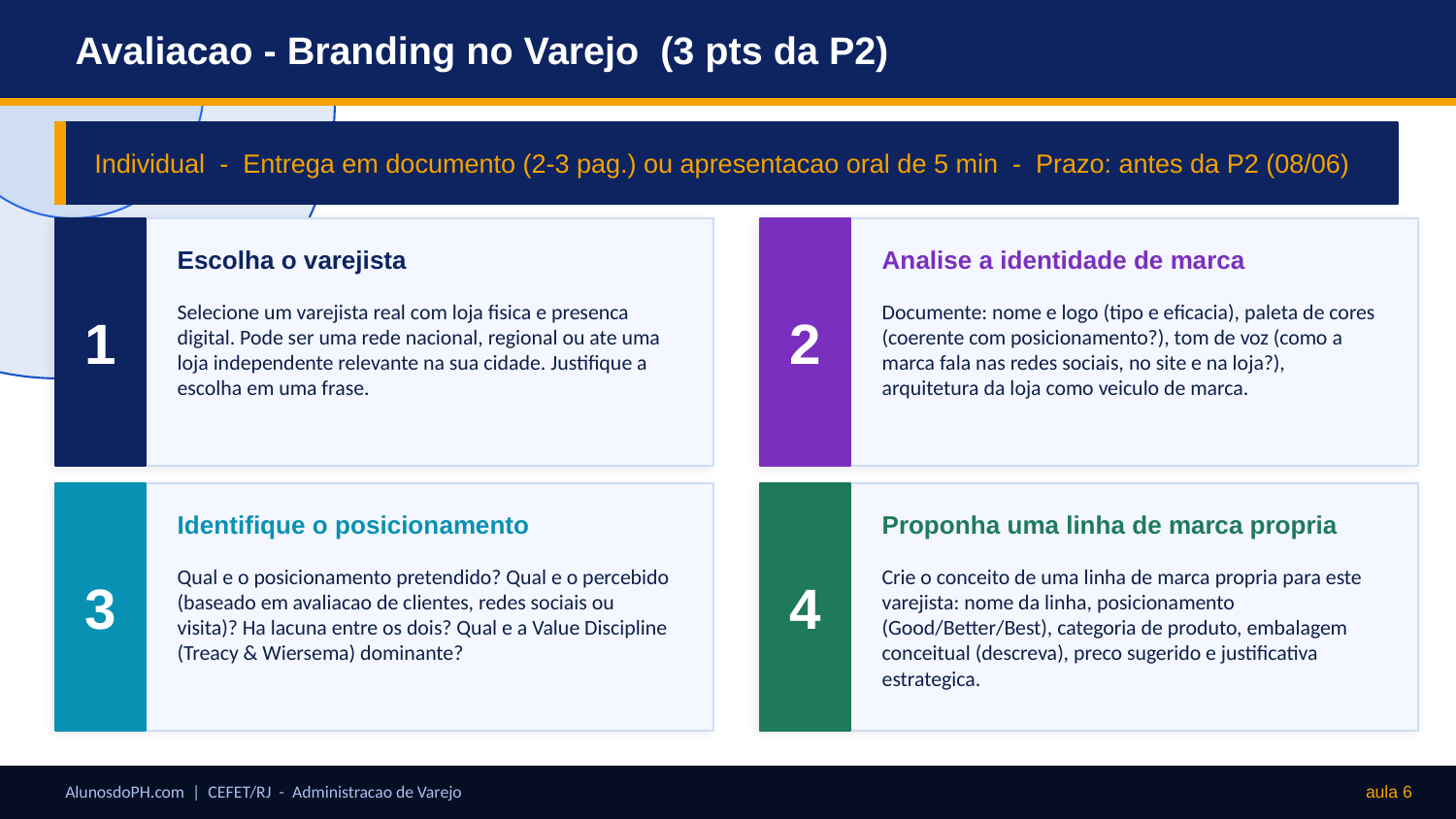

Avaliacao - Branding no Varejo  (3 pts da P2)

Individual  -  Entrega em documento (2-3 pag.) ou apresentacao oral de 5 min  -  Prazo: antes da P2 (08/06)

1

2
Escolha o varejista
Analise a identidade de marca
Selecione um varejista real com loja fisica e presenca digital. Pode ser uma rede nacional, regional ou ate uma loja independente relevante na sua cidade. Justifique a escolha em uma frase.
Documente: nome e logo (tipo e eficacia), paleta de cores (coerente com posicionamento?), tom de voz (como a marca fala nas redes sociais, no site e na loja?), arquitetura da loja como veiculo de marca.

3

4
Identifique o posicionamento
Proponha uma linha de marca propria
Qual e o posicionamento pretendido? Qual e o percebido (baseado em avaliacao de clientes, redes sociais ou visita)? Ha lacuna entre os dois? Qual e a Value Discipline (Treacy & Wiersema) dominante?
Crie o conceito de uma linha de marca propria para este varejista: nome da linha, posicionamento (Good/Better/Best), categoria de produto, embalagem conceitual (descreva), preco sugerido e justificativa estrategica.

AlunosdoPH.com  |  CEFET/RJ  -  Administracao de Varejo
aula 6